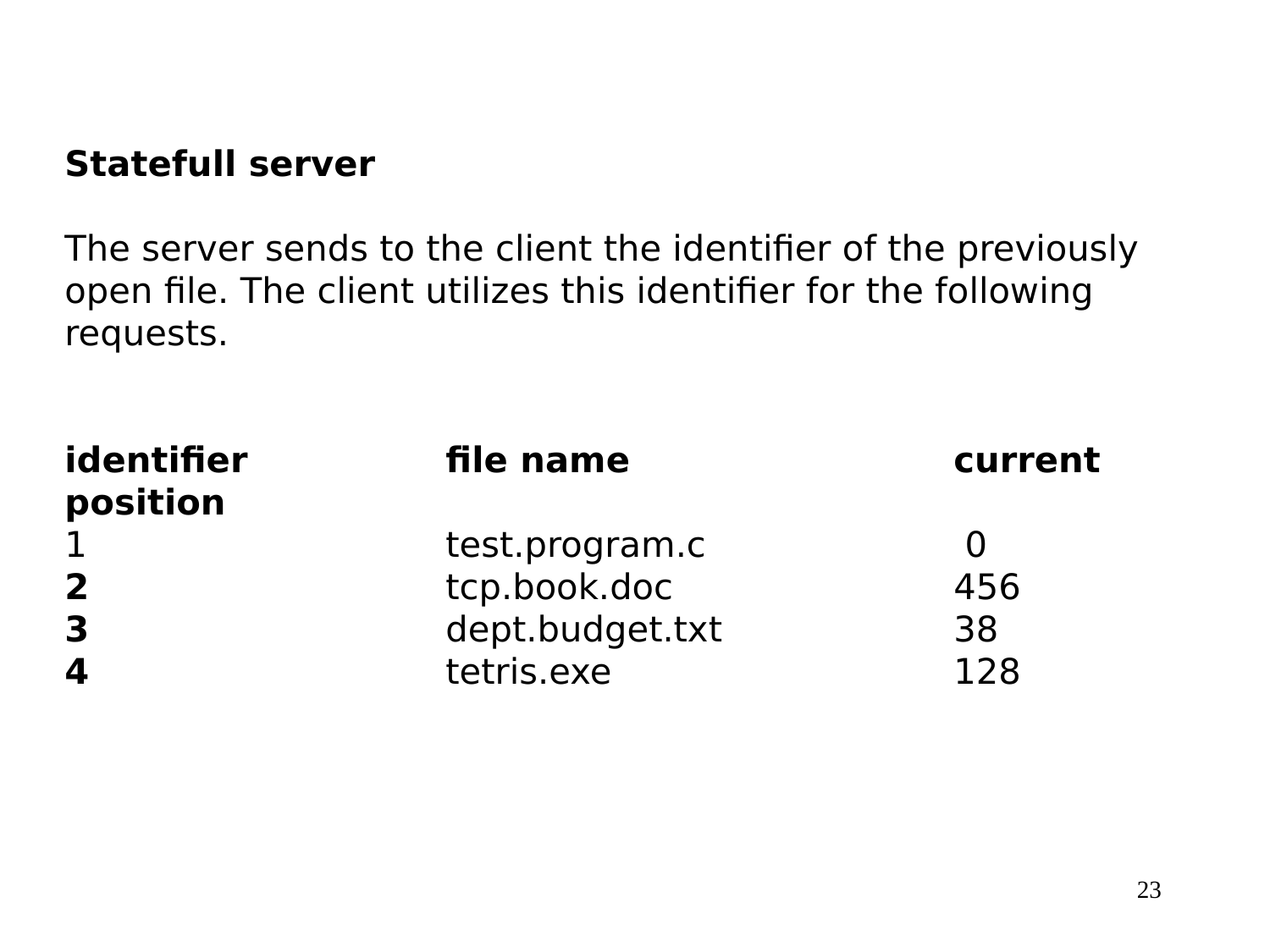

Statefull server

The server sends to the client the identifier of the previously open file. The client utilizes this identifier for the following requests.

identifier   		file name  			current position
1			test.program.c		 0
2			tcp.book.doc 			456
3			dept.budget.txt 		38
4			tetris.exe 			128

23